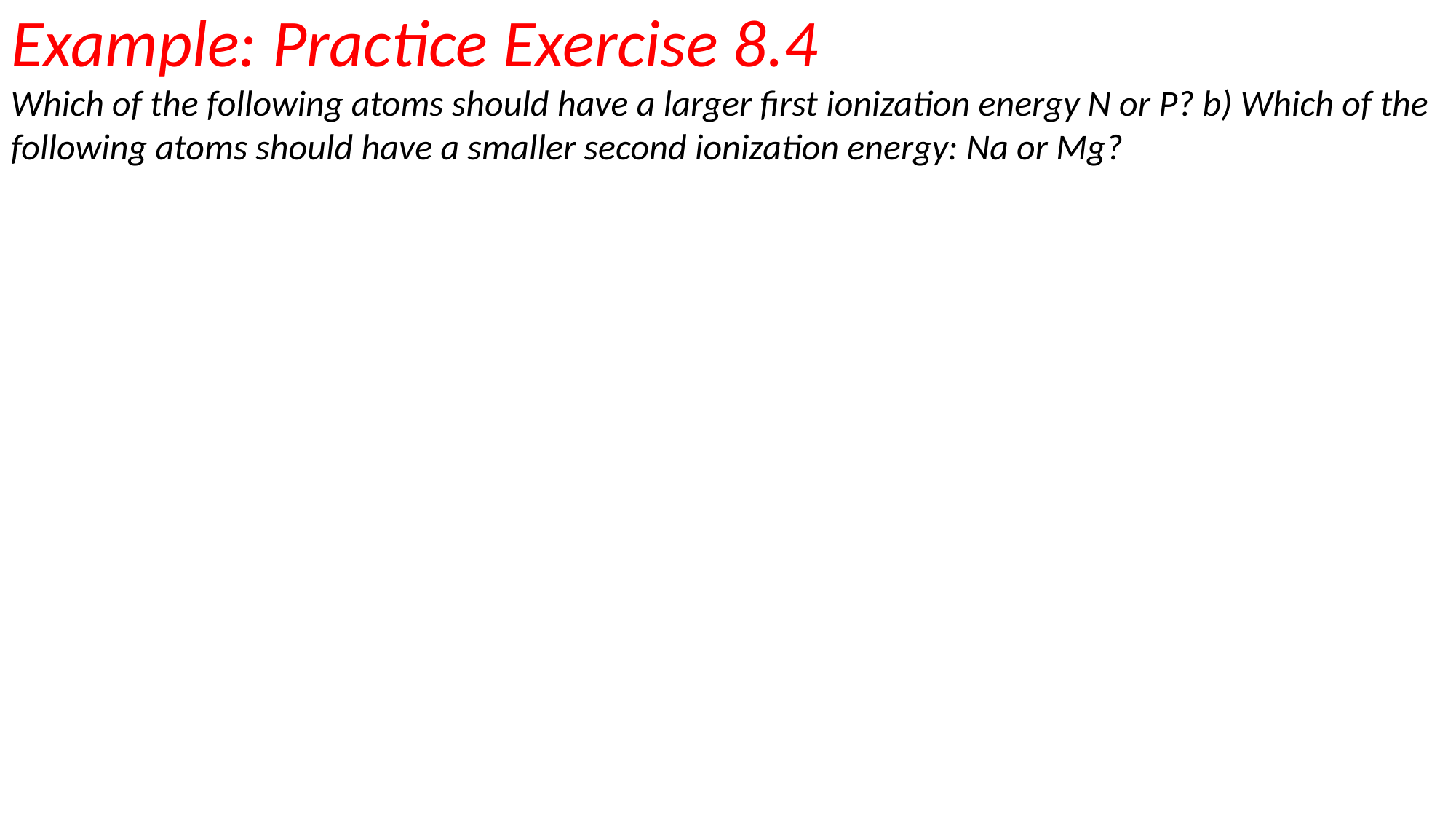

# Example: Practice Exercise 8.4
Which of the following atoms should have a larger first ionization energy N or P? b) Which of the following atoms should have a smaller second ionization energy: Na or Mg?